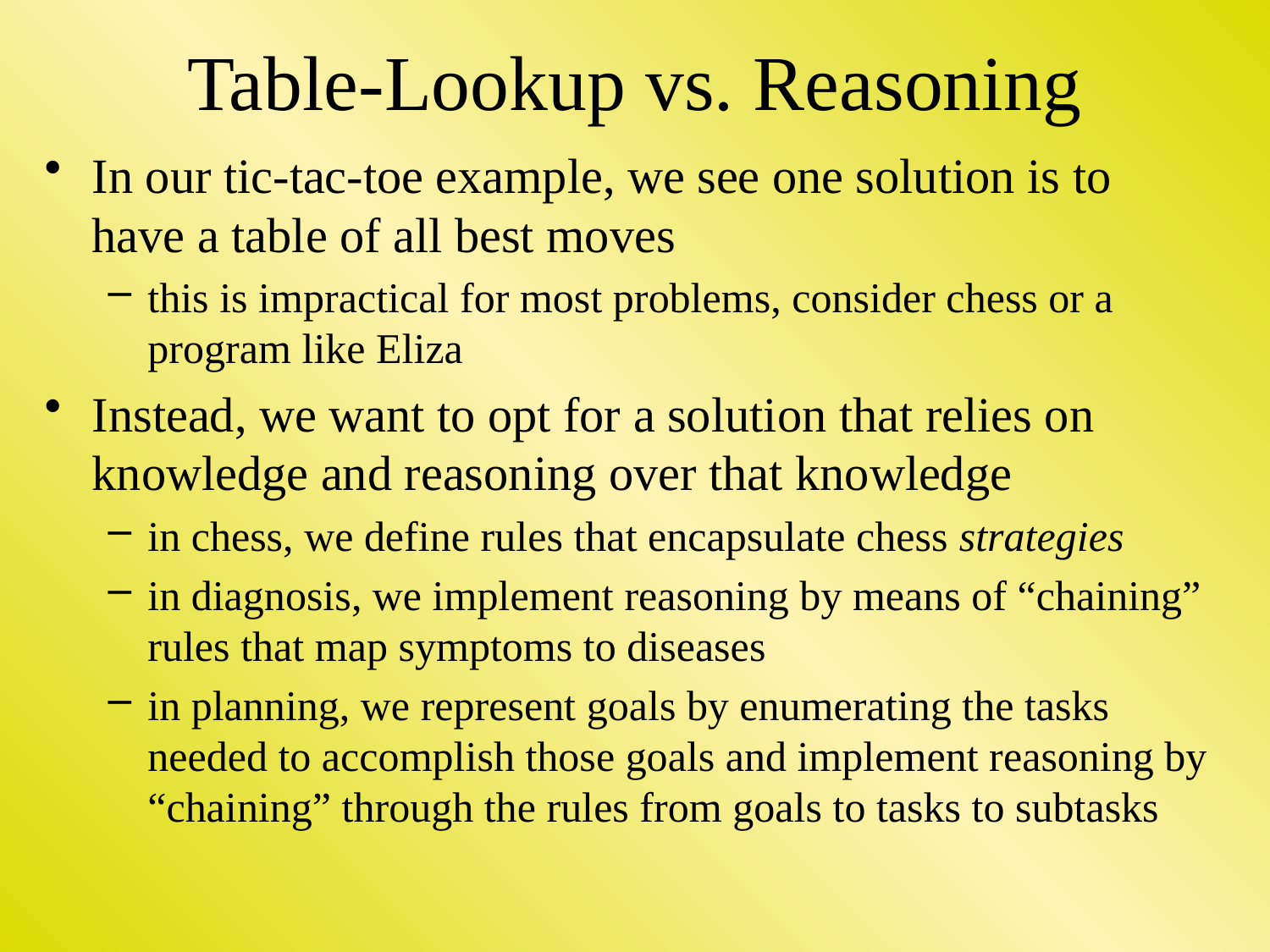

# Table-Lookup vs. Reasoning
In our tic-tac-toe example, we see one solution is to have a table of all best moves
this is impractical for most problems, consider chess or a program like Eliza
Instead, we want to opt for a solution that relies on knowledge and reasoning over that knowledge
in chess, we define rules that encapsulate chess strategies
in diagnosis, we implement reasoning by means of “chaining” rules that map symptoms to diseases
in planning, we represent goals by enumerating the tasks needed to accomplish those goals and implement reasoning by “chaining” through the rules from goals to tasks to subtasks